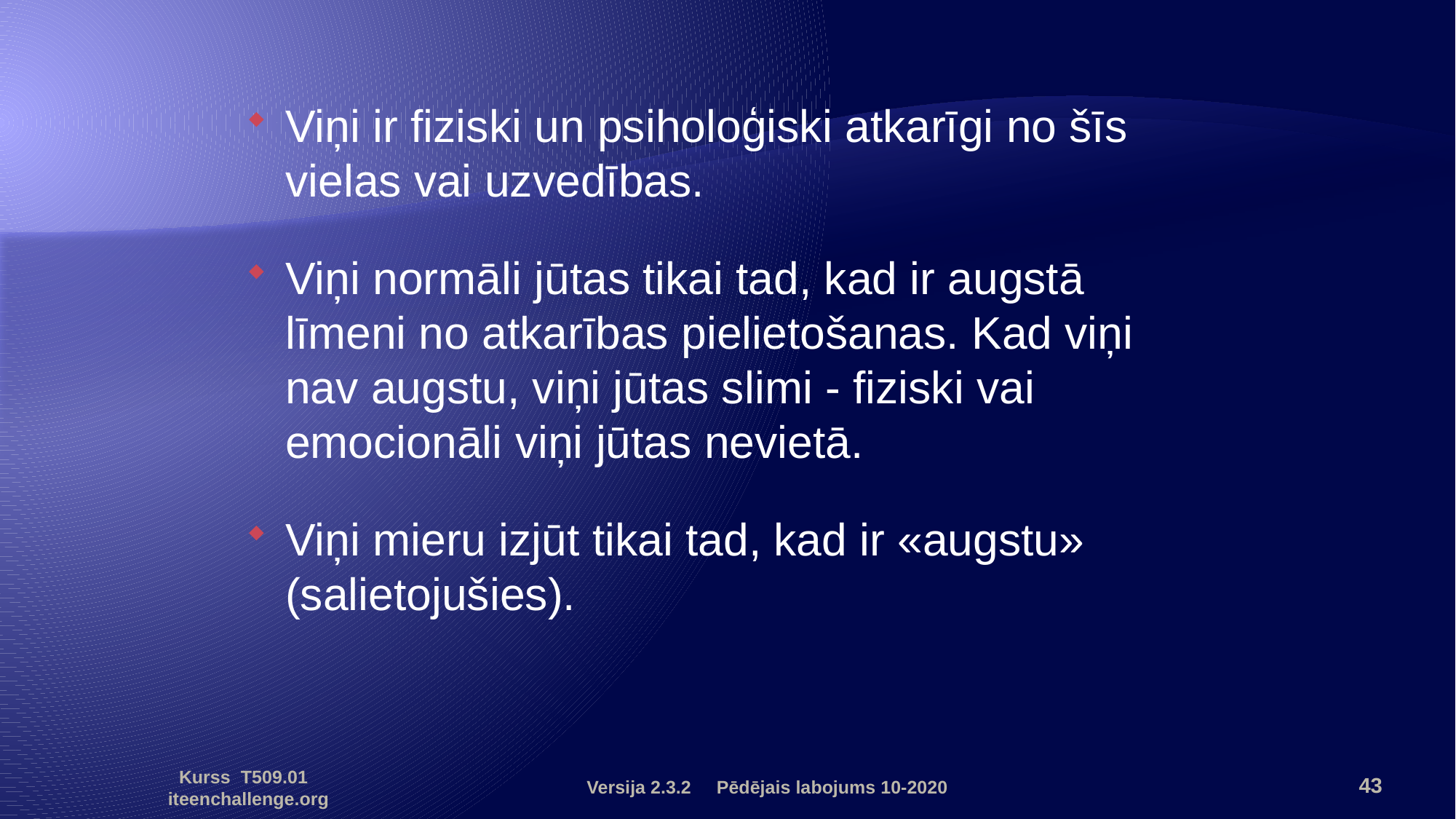

Viņi ir fiziski un psiholoģiski atkarīgi no šīs vielas vai uzvedības.
Viņi normāli jūtas tikai tad, kad ir augstā līmeni no atkarības pielietošanas. Kad viņi nav augstu, viņi jūtas slimi - fiziski vai emocionāli viņi jūtas nevietā.
Viņi mieru izjūt tikai tad, kad ir «augstu» (salietojušies).
Versija 2.3.2     Pēdējais labojums 10-2020
43
Kurss  T509.01   iteenchallenge.org